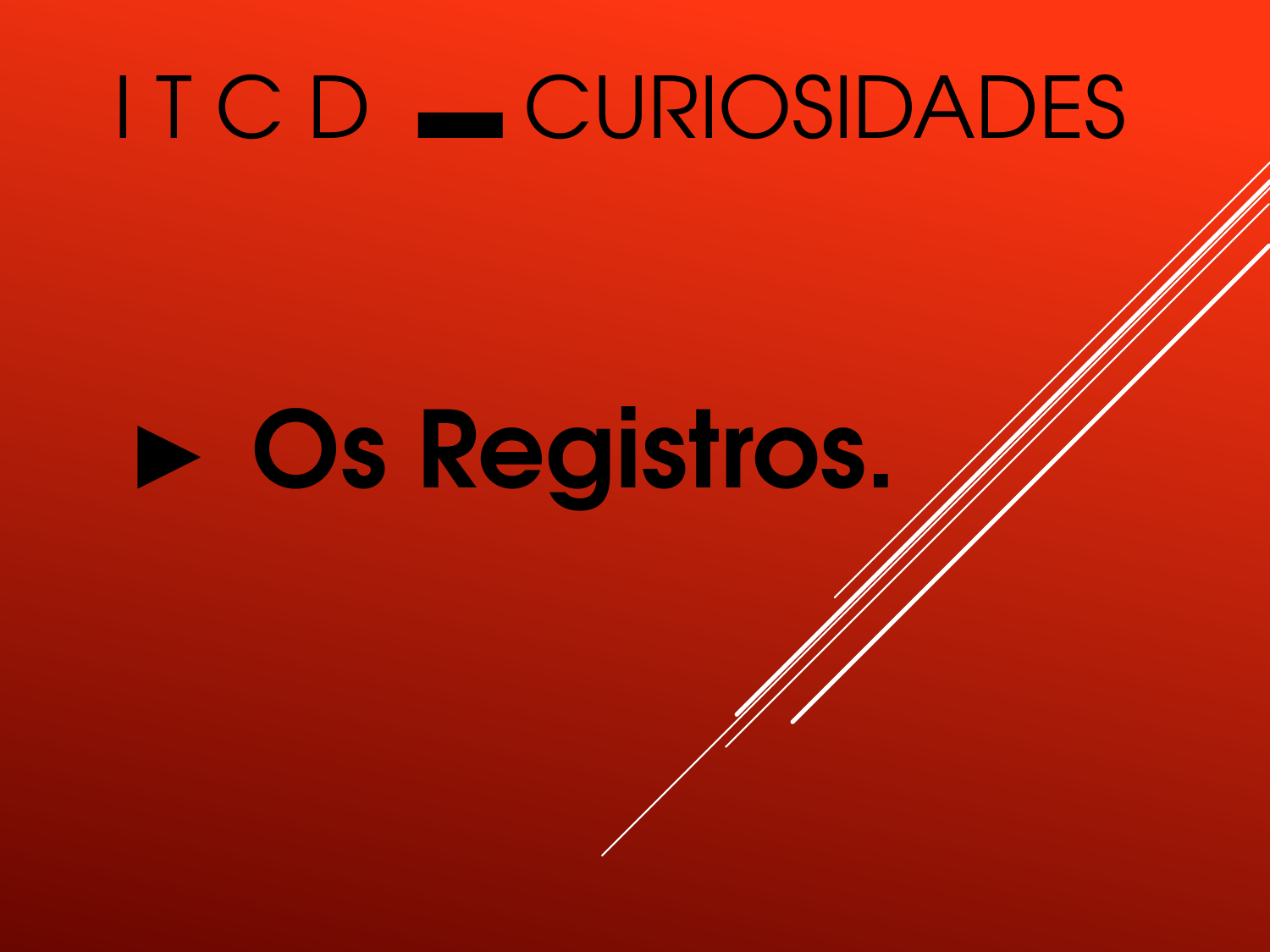

# I T C D  ▬ CURIOSIDADES
► Os Registros.